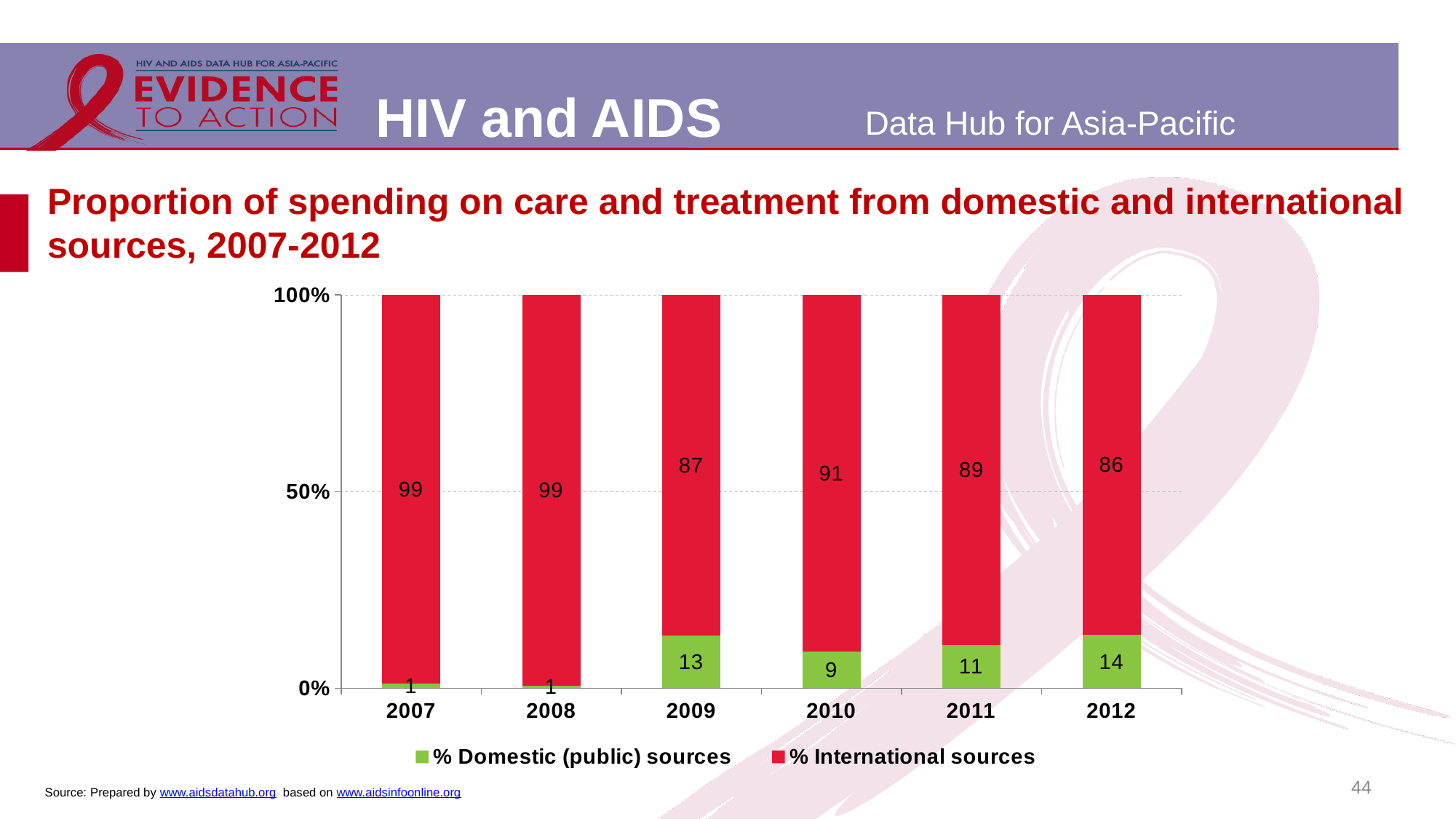

# Proportion of spending on care and treatment from domestic and international sources, 2007-2012

### Chart

| Category | % Domestic (public) sources | % International sources |
|---|---|---|
| 2007 | 0.011072910156017735 | 0.9889270898439823 |
| 2008 | 0.006007162550505738 | 0.9939928358215726 |
| 2009 | 0.13339115790000208 | 0.8666088098153653 |
| 2010 | 0.0929906796172514 | 0.907009321187716 |
| 2011 | 0.11029148653798992 | 0.8897084730200081 |
| 2012 | 0.13536314338344999 | 0.864636816830915 |
44
Source: Prepared by www.aidsdatahub.org  based on www.aidsinfoonline.org